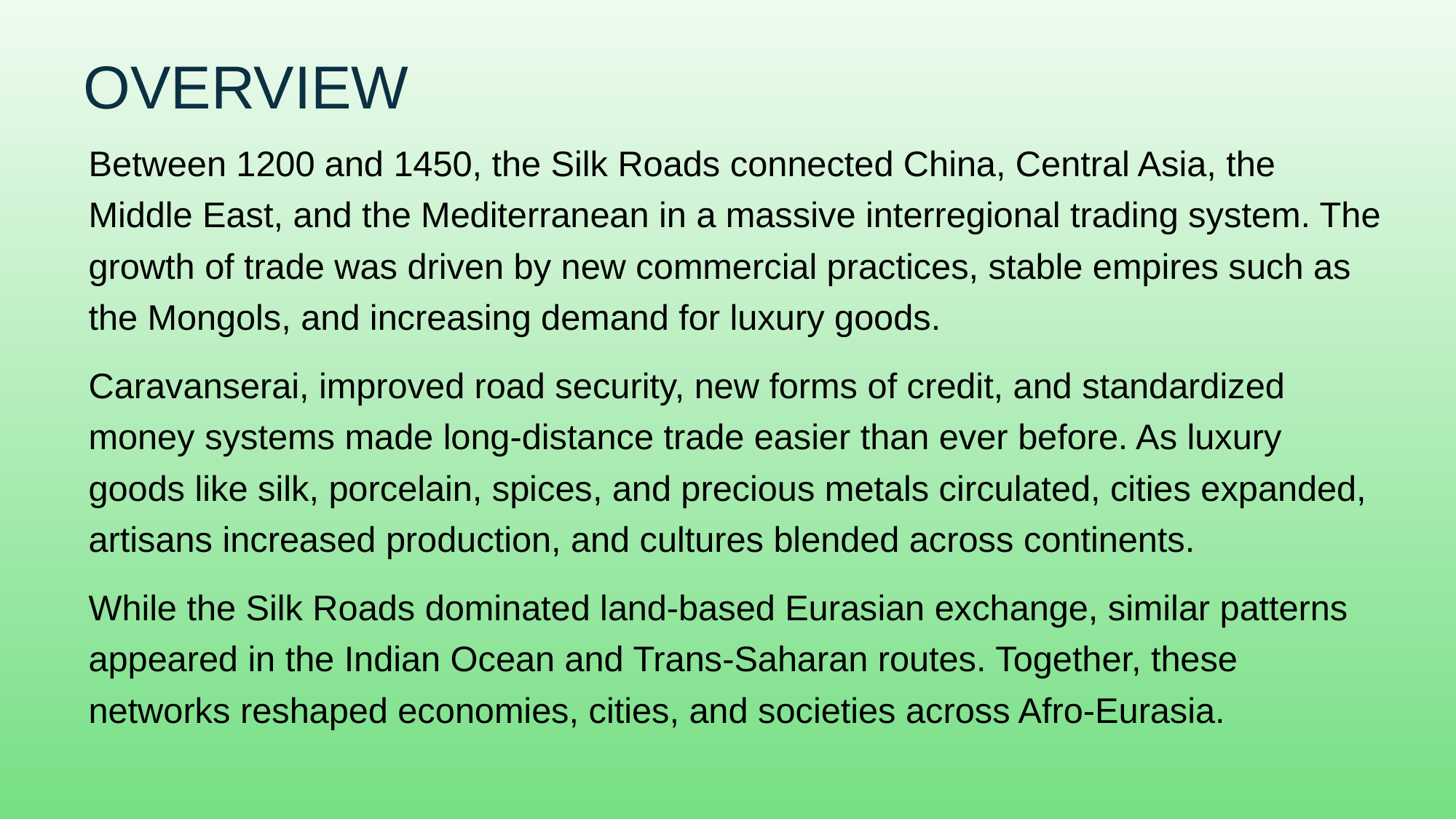

# Overview
Between 1200 and 1450, the Silk Roads connected China, Central Asia, the Middle East, and the Mediterranean in a massive interregional trading system. The growth of trade was driven by new commercial practices, stable empires such as the Mongols, and increasing demand for luxury goods.
Caravanserai, improved road security, new forms of credit, and standardized money systems made long-distance trade easier than ever before. As luxury goods like silk, porcelain, spices, and precious metals circulated, cities expanded, artisans increased production, and cultures blended across continents.
While the Silk Roads dominated land-based Eurasian exchange, similar patterns appeared in the Indian Ocean and Trans-Saharan routes. Together, these networks reshaped economies, cities, and societies across Afro-Eurasia.